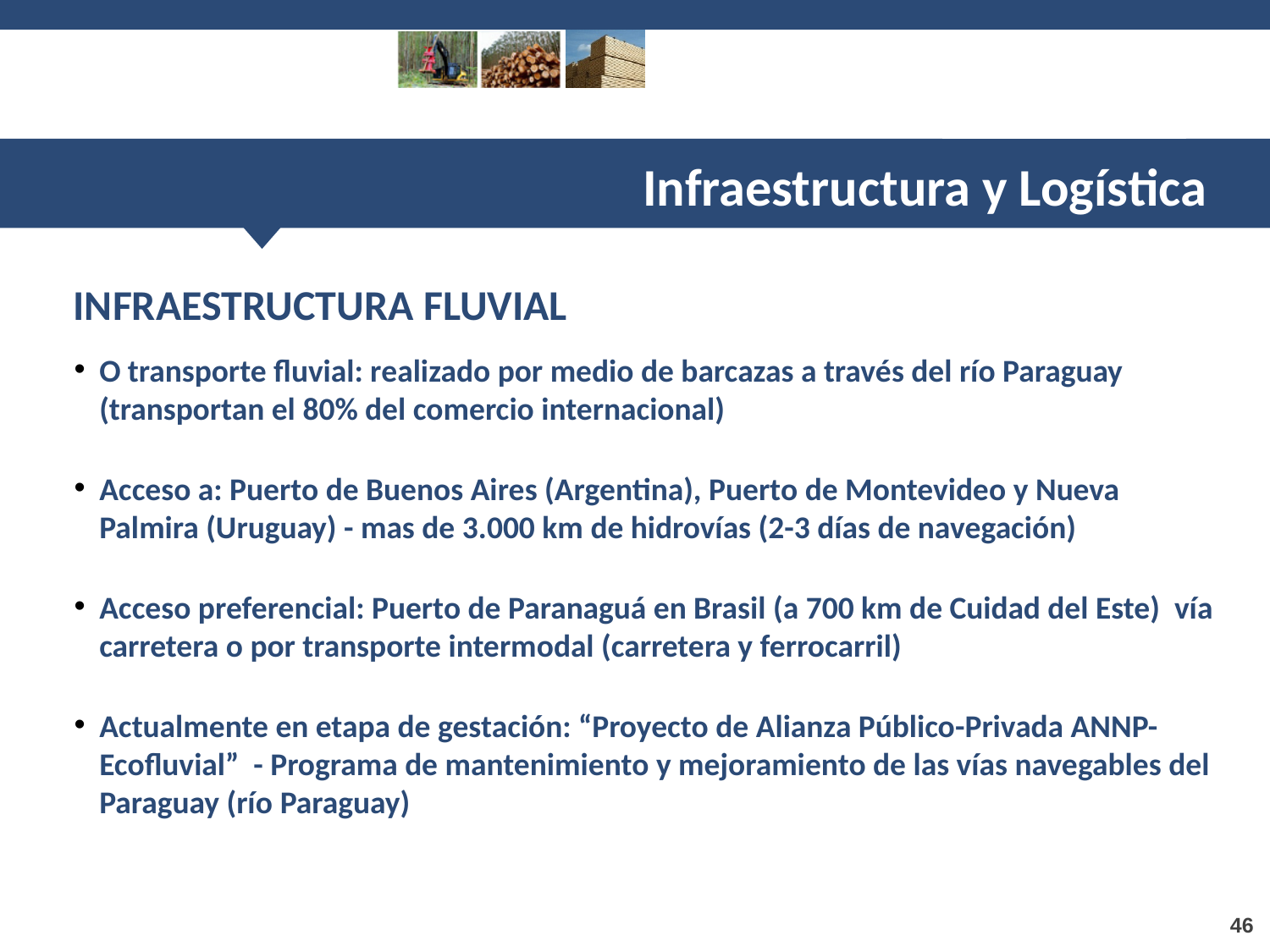

Infraestructura y Logística

INFRAESTRUCTURA FLUVIAL
O transporte fluvial: realizado por medio de barcazas a través del río Paraguay (transportan el 80% del comercio internacional)
Acceso a: Puerto de Buenos Aires (Argentina), Puerto de Montevideo y Nueva Palmira (Uruguay) - mas de 3.000 km de hidrovías (2-3 días de navegación)
Acceso preferencial: Puerto de Paranaguá en Brasil (a 700 km de Cuidad del Este)  vía carretera o por transporte intermodal (carretera y ferrocarril)
Actualmente en etapa de gestación: “Proyecto de Alianza Público-Privada ANNP- Ecofluvial”  - Programa de mantenimiento y mejoramiento de las vías navegables del Paraguay (río Paraguay)